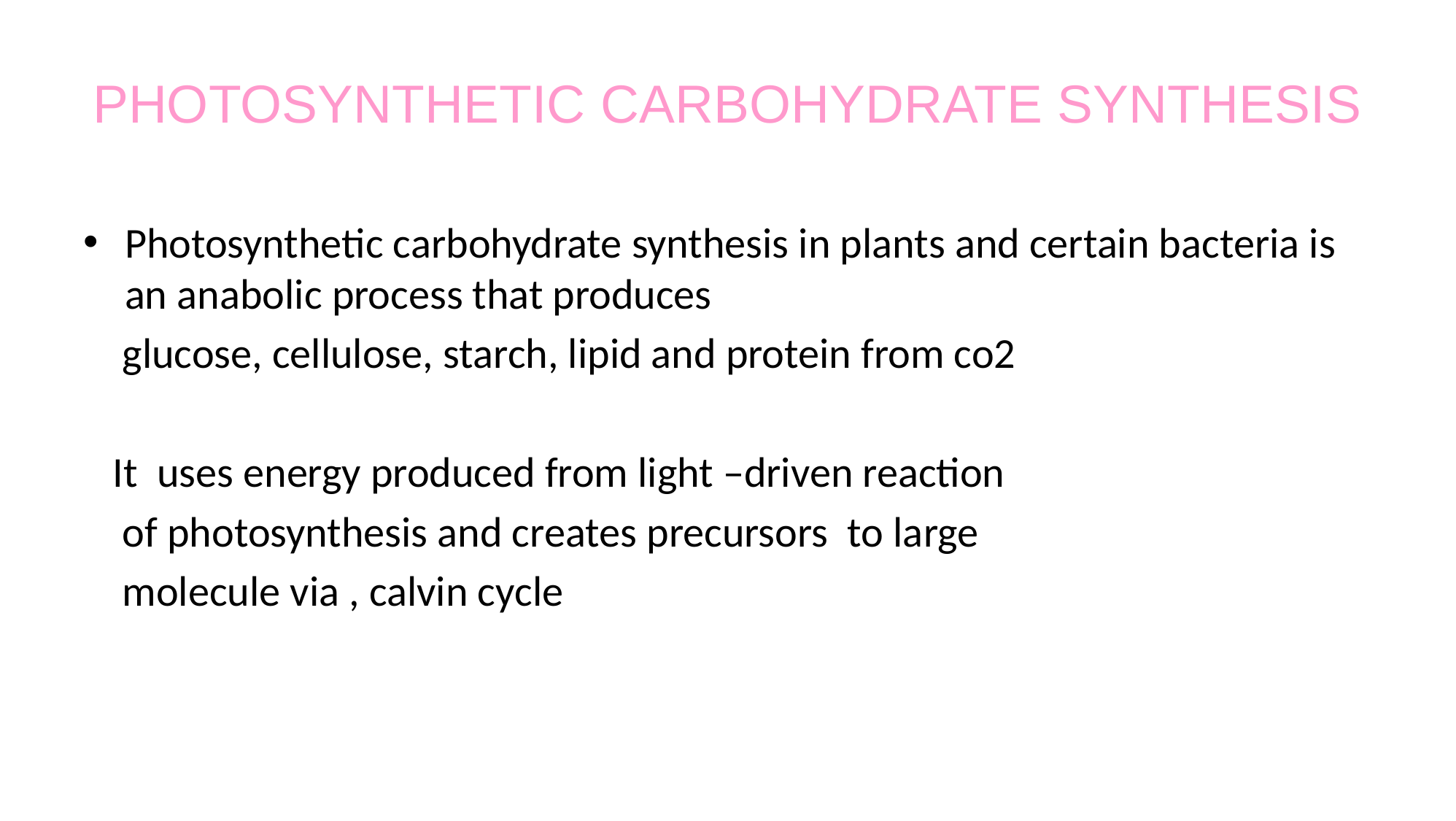

# PHOTOSYNTHETIC CARBOHYDRATE SYNTHESIS
Photosynthetic carbohydrate synthesis in plants and certain bacteria is an anabolic process that produces
    glucose, cellulose, starch, lipid and protein from co2

   It  uses energy produced from light –driven reaction
    of photosynthesis and creates precursors  to large
    molecule via , calvin cycle